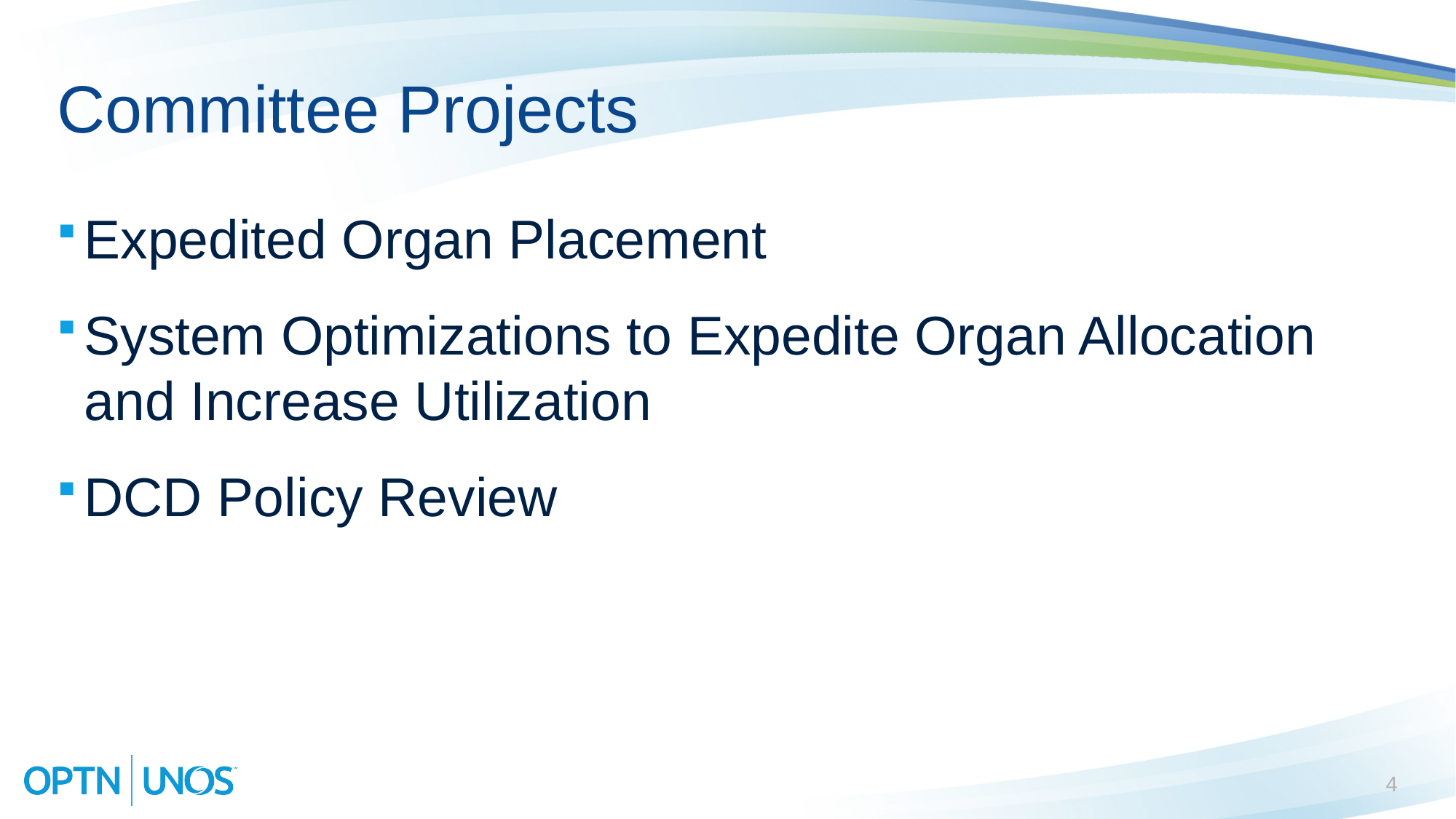

# Committee Projects
Expedited Organ Placement
System Optimizations to Expedite Organ Allocation and Increase Utilization
DCD Policy Review
4